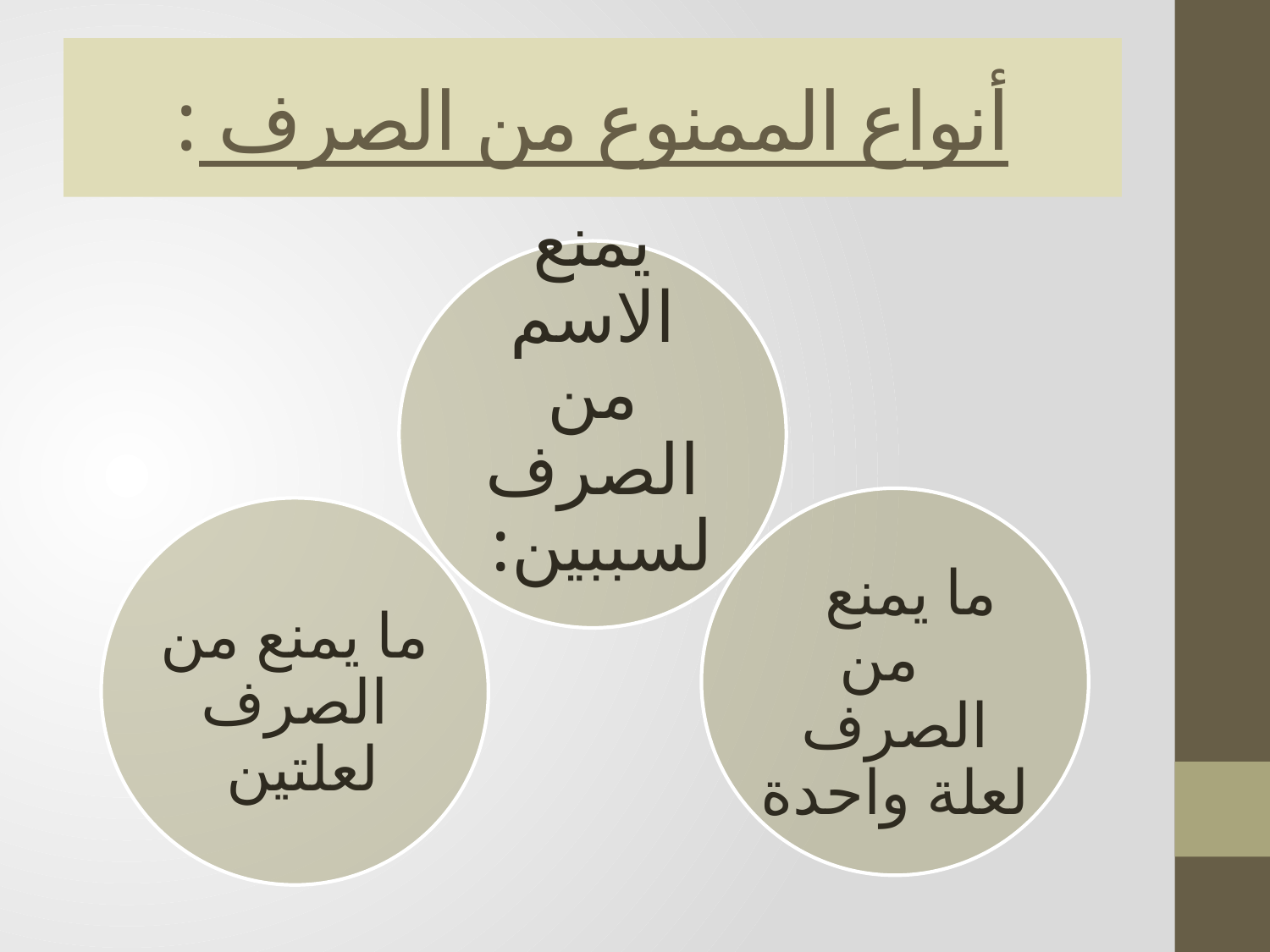

# أنواع الممنوع من الصرف :
يمنع الاسم من الصرف لسببين:
  ما يمنع       من الصرف لعلة واحدة
ما يمنع من الصرف لعلتين